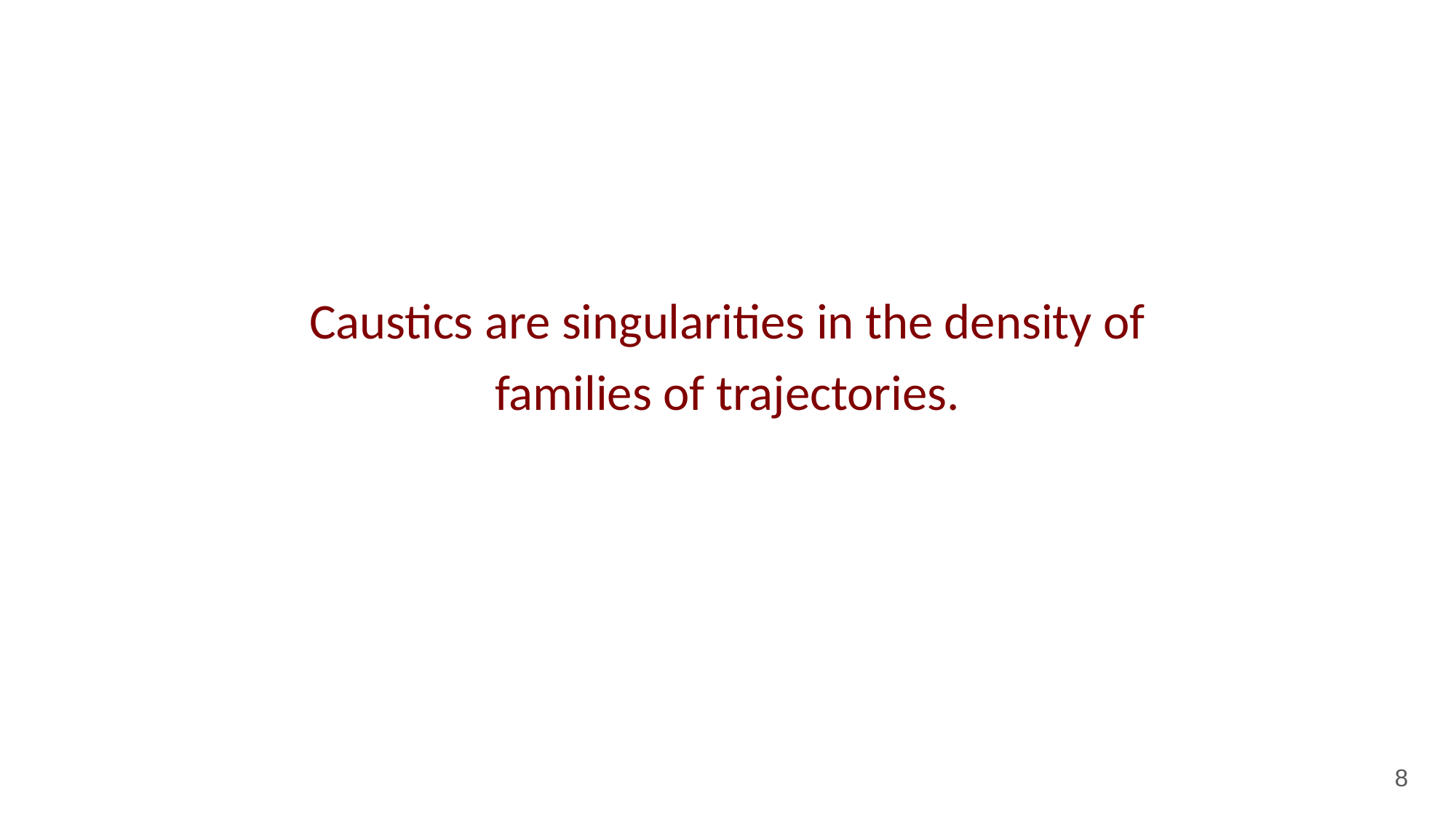

Caustics are singularities in the density of families of trajectories.
8